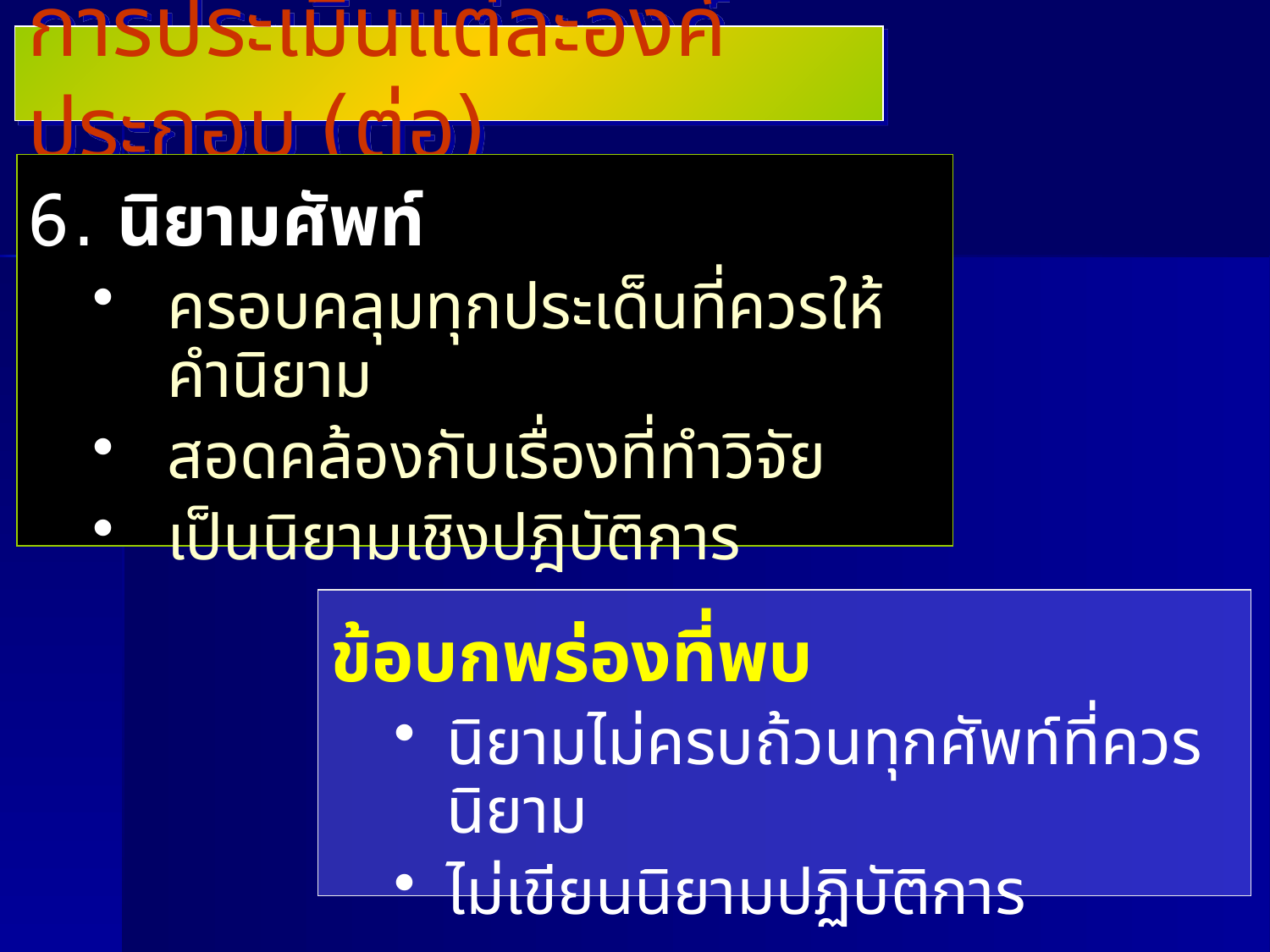

การประเมินแต่ละองค์ประกอบ (ต่อ)

6. นิยามศัพท์
ครอบคลุมทุกประเด็นที่ควรให้คำนิยาม
สอดคล้องกับเรื่องที่ทำวิจัย
เป็นนิยามเชิงปฎิบัติการ

ข้อบกพร่องที่พบ
นิยามไม่ครบถ้วนทุกศัพท์ที่ควรนิยาม
ไม่เขียนนิยามปฏิบัติการ